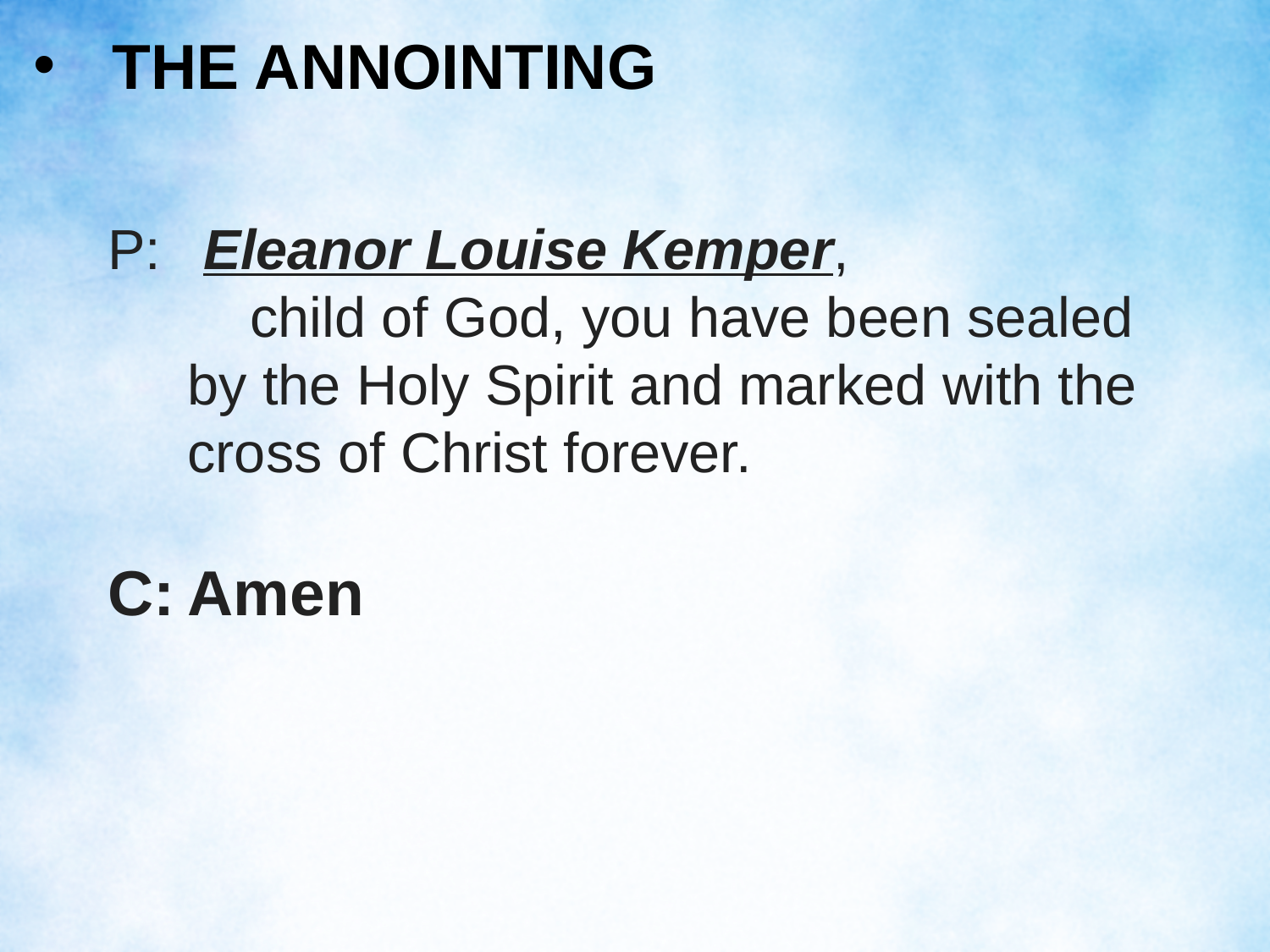

THE ANNOINTING
P:	 Eleanor Louise Kemper,                        child of God, you have been sealed by the Holy Spirit and marked with the cross of Christ forever.

C:	Amen